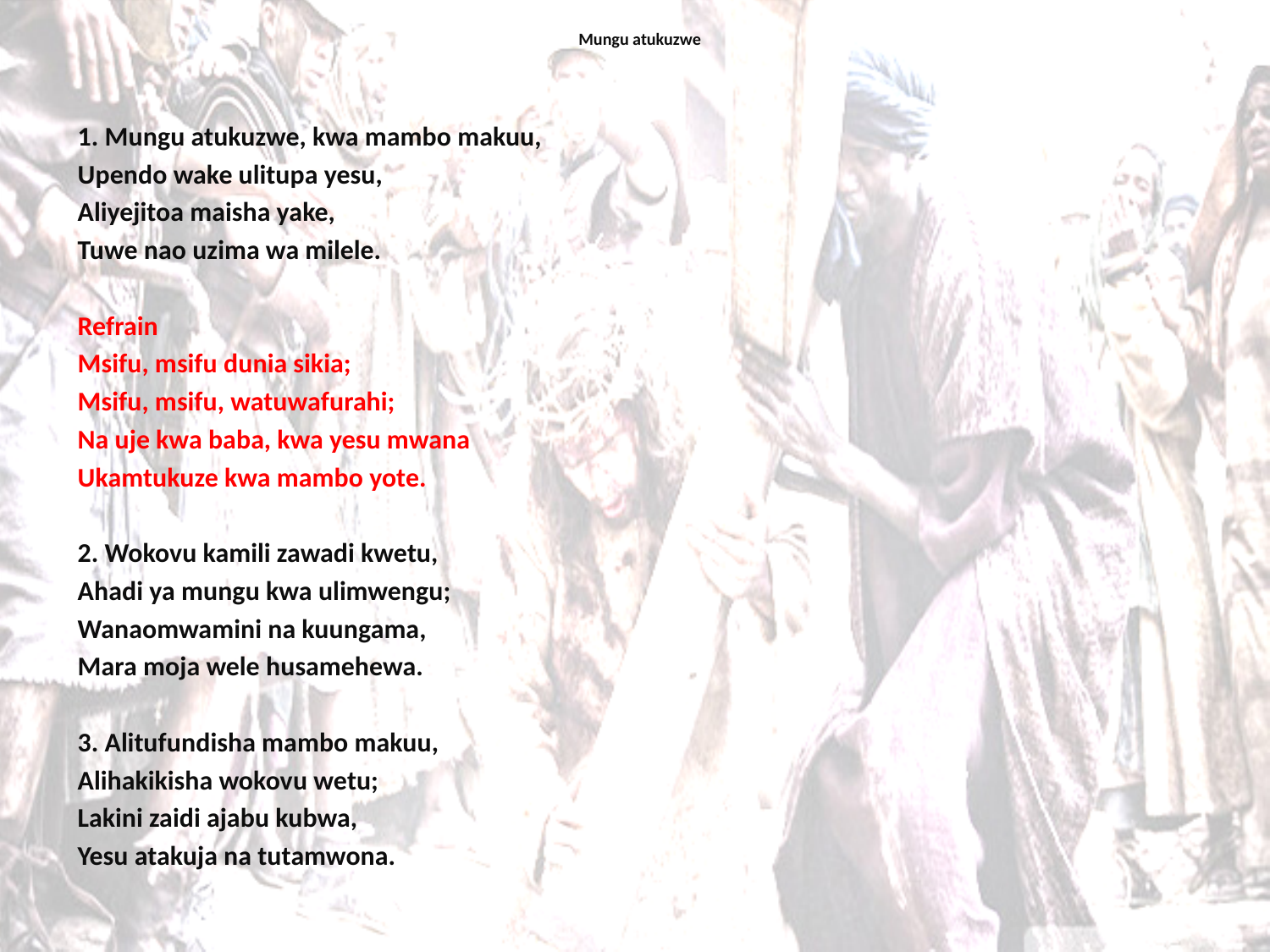

# Mungu atukuzwe
1. Mungu atukuzwe, kwa mambo makuu,
Upendo wake ulitupa yesu,
Aliyejitoa maisha yake,
Tuwe nao uzima wa milele.

Refrain
Msifu, msifu dunia sikia;
Msifu, msifu, watuwafurahi;
Na uje kwa baba, kwa yesu mwana
Ukamtukuze kwa mambo yote.

2. Wokovu kamili zawadi kwetu,
Ahadi ya mungu kwa ulimwengu;
Wanaomwamini na kuungama,
Mara moja wele husamehewa.

3. Alitufundisha mambo makuu,
Alihakikisha wokovu wetu;
Lakini zaidi ajabu kubwa,
Yesu atakuja na tutamwona.